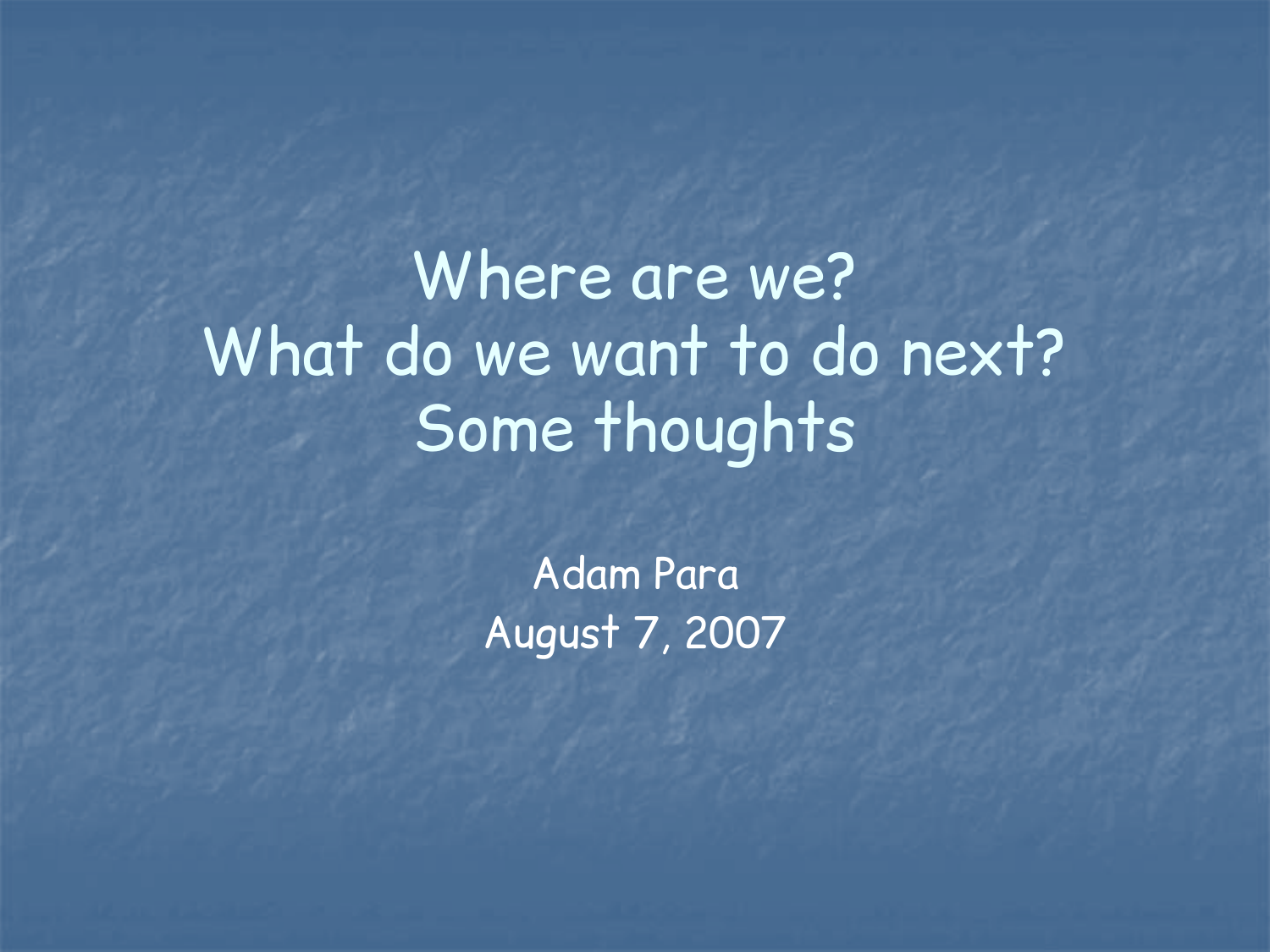

# Where are we? What do we want to do next? Some thoughts
Adam Para
August 7, 2007